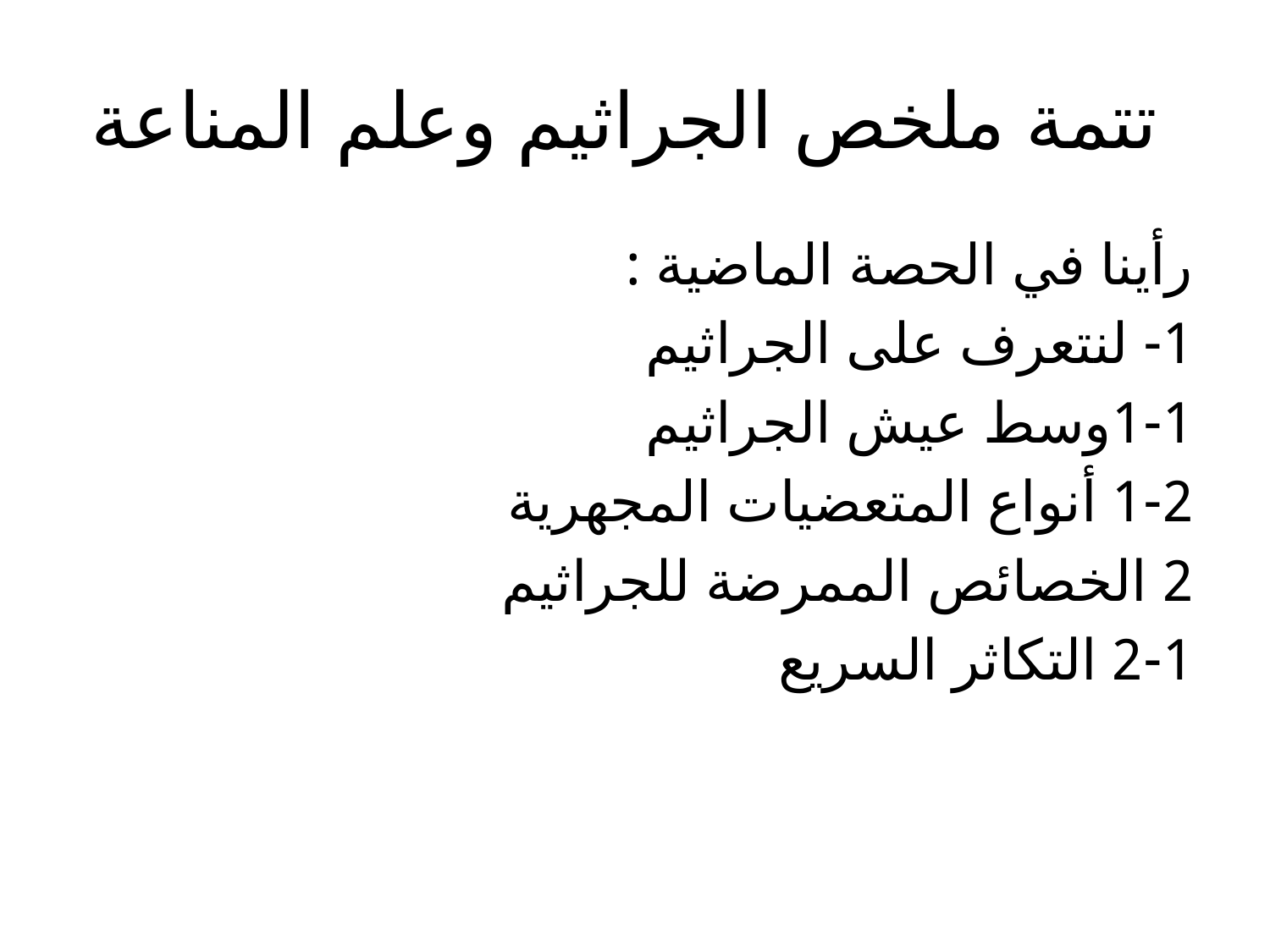

# تتمة ملخص الجراثيم وعلم المناعة
رأينا في الحصة الماضية :
1- لنتعرف على الجراثيم
1-1وسط عيش الجراثيم
1-2 أنواع المتعضيات المجهرية
2 الخصائص الممرضة للجراثيم
2-1 التكاثر السريع